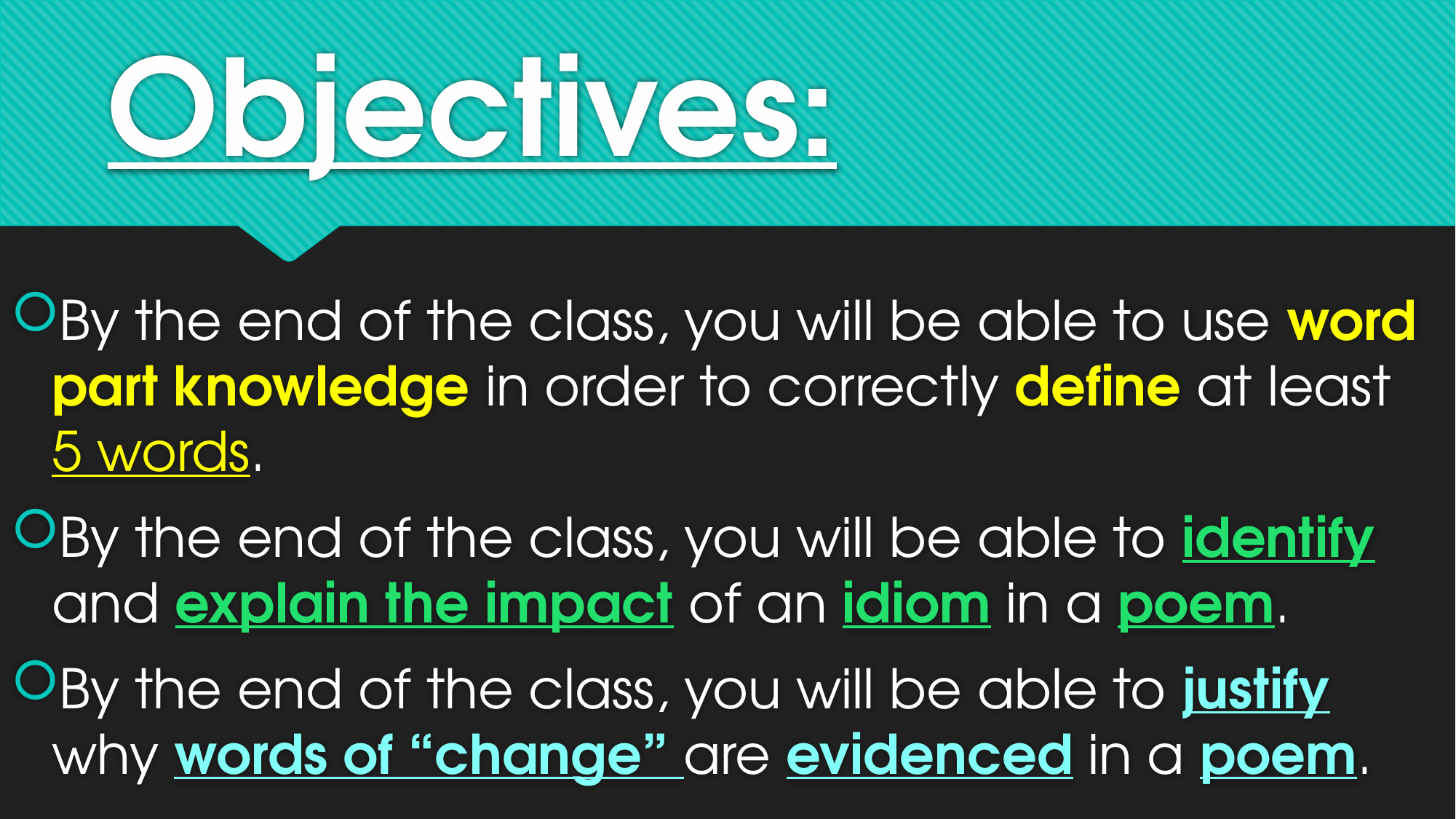

# Objectives:
By the end of the class, you will be able to use word part knowledge in order to correctly define at least 5 words.
By the end of the class, you will be able to identify and explain the impact of an idiom in a poem.
By the end of the class, you will be able to justify why words of “change” are evidenced in a poem.